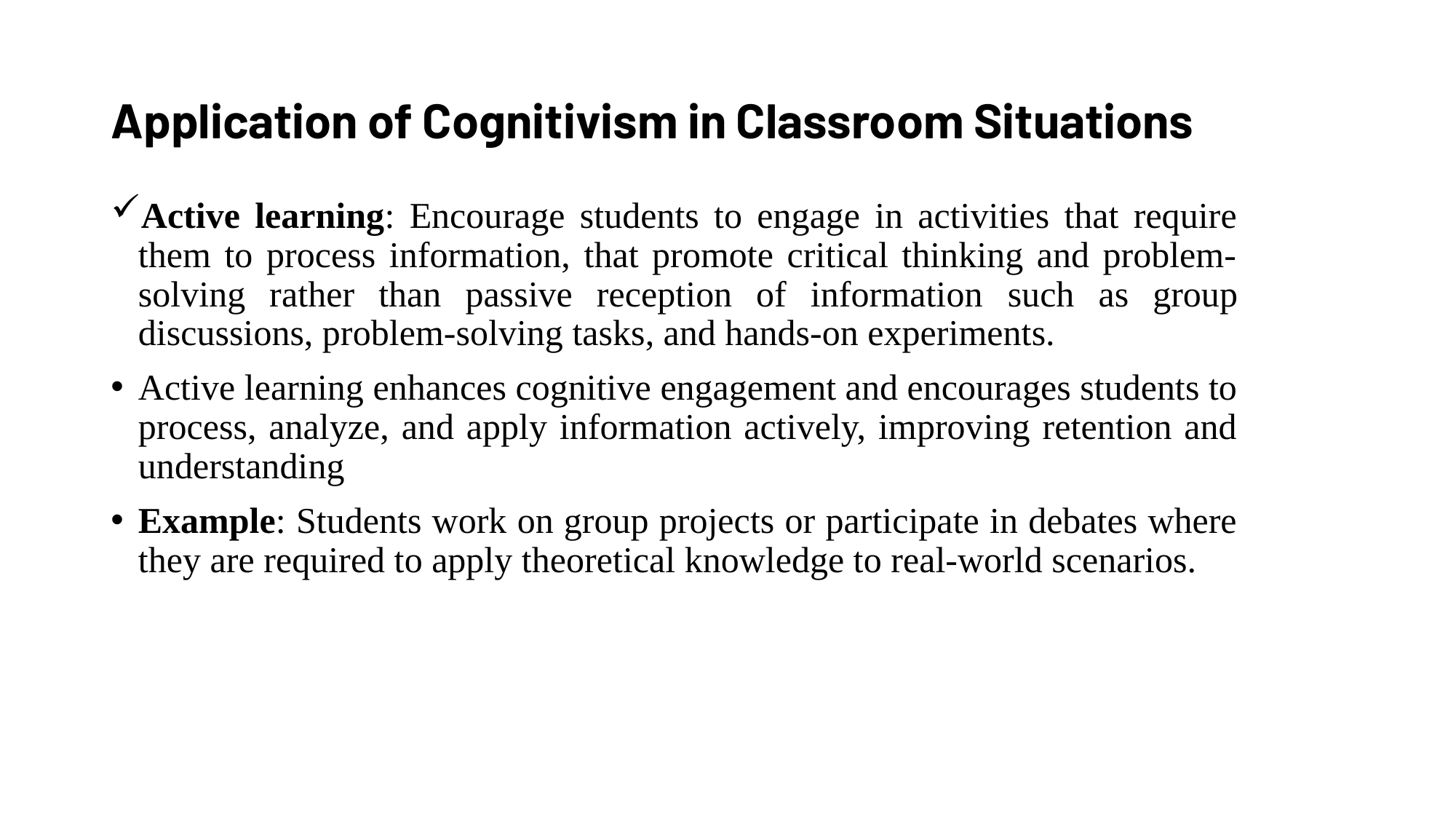

# Application of Cognitivism in Classroom Situations
Active learning: Encourage students to engage in activities that require them to process information, that promote critical thinking and problem-solving rather than passive reception of information such as group discussions, problem-solving tasks, and hands-on experiments.
Active learning enhances cognitive engagement and encourages students to process, analyze, and apply information actively, improving retention and understanding
Example: Students work on group projects or participate in debates where they are required to apply theoretical knowledge to real-world scenarios.